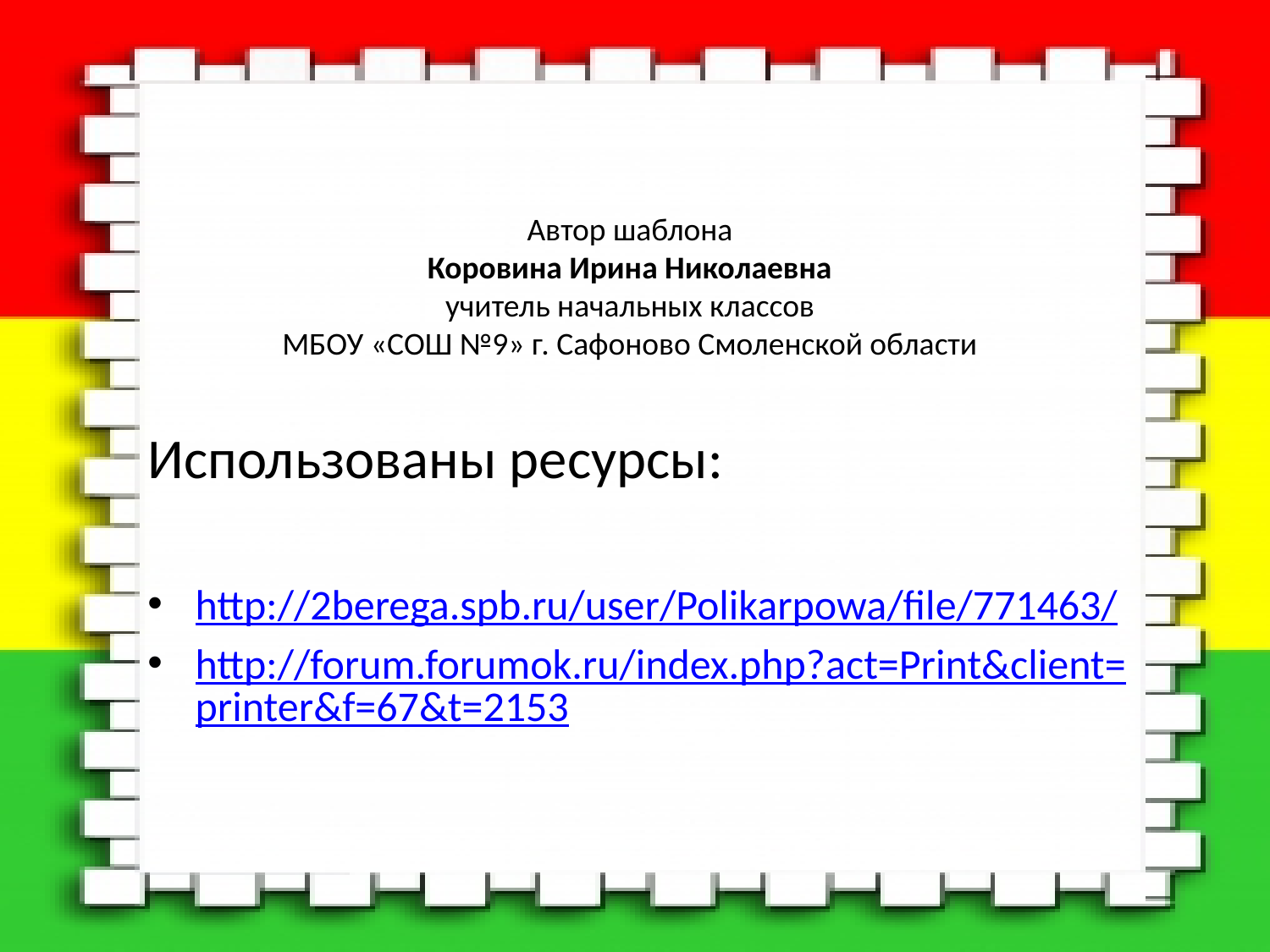

# Автор шаблона Коровина Ирина Николаевна учитель начальных классов МБОУ «СОШ №9» г. Сафоново Смоленской области
Использованы ресурсы:

http://2berega.spb.ru/user/Polikarpowa/file/771463/
http://forum.forumok.ru/index.php?act=Print&client=printer&f=67&t=2153